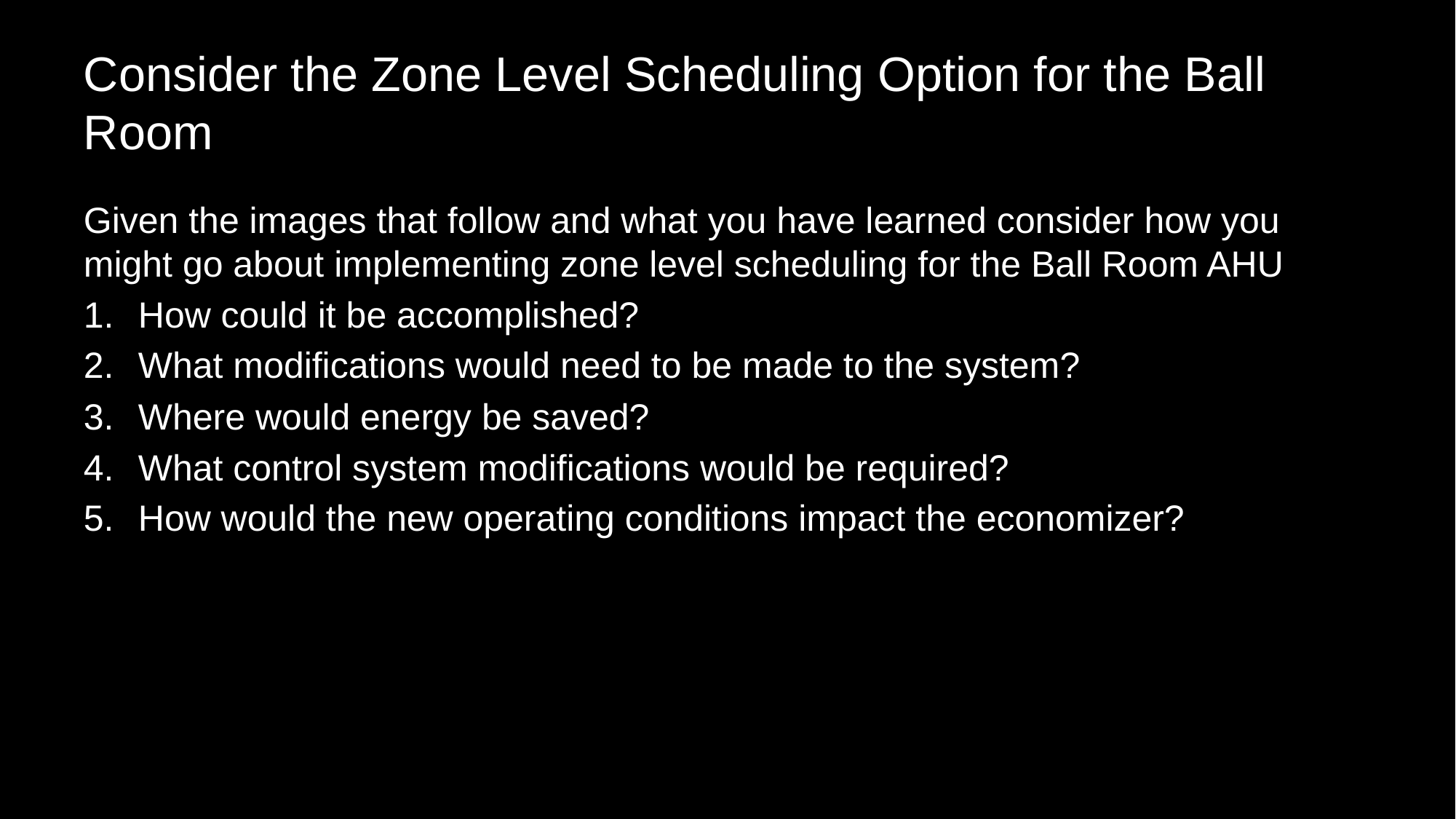

# Consider the Zone Level Scheduling Option for the Ball Room
Given the images that follow and what you have learned consider how you might go about implementing zone level scheduling for the Ball Room AHU
How could it be accomplished?
What modifications would need to be made to the system?
Where would energy be saved?
What control system modifications would be required?
How would the new operating conditions impact the economizer?